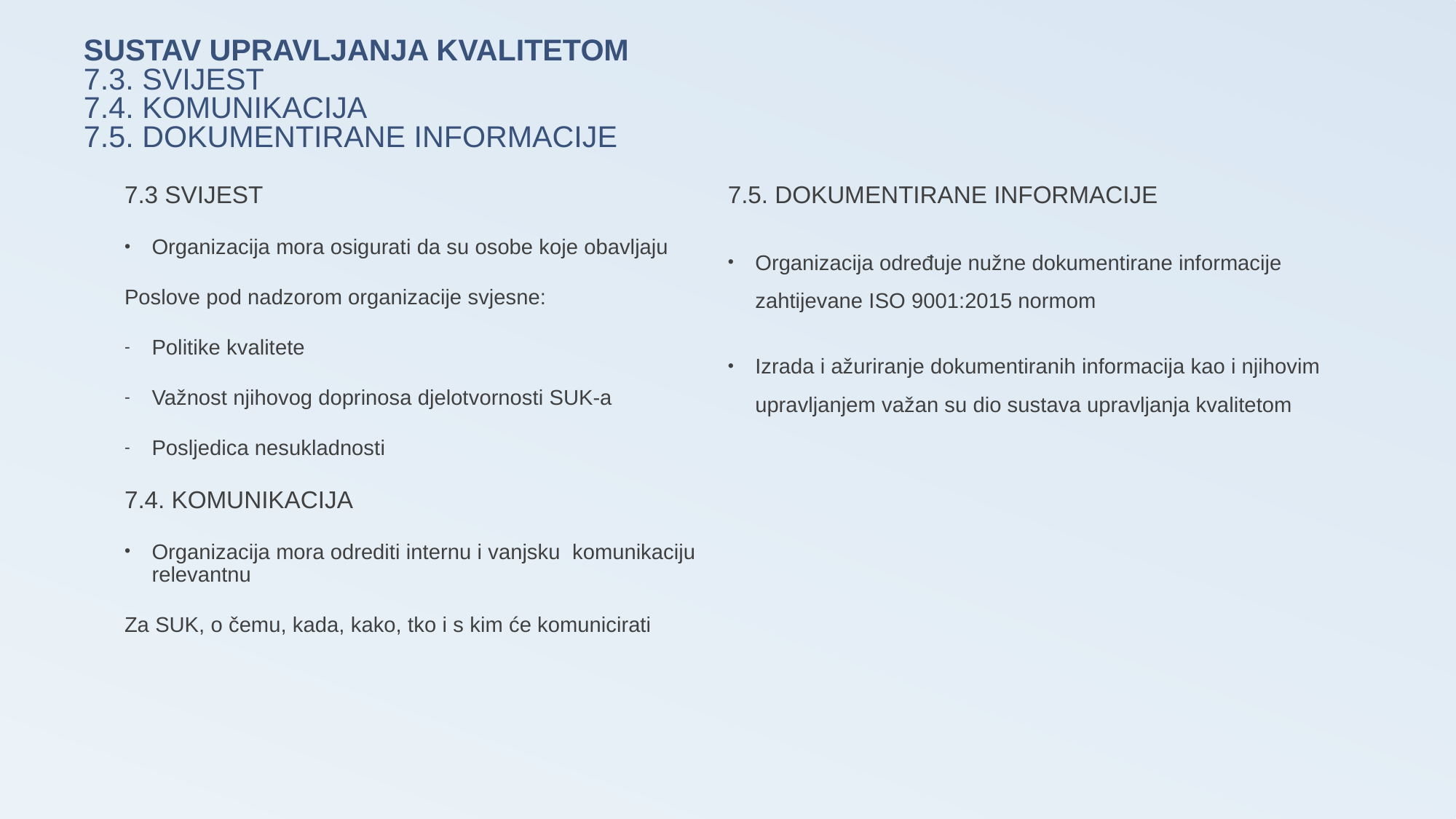

# SUSTAV UPRAVLJANJA KVALITETOM 7.3. SVIJEST 7.4. KOMUNIKACIJA 7.5. DOKUMENTIRANE INFORMACIJE
7.3 SVIJEST
Organizacija mora osigurati da su osobe koje obavljaju
Poslove pod nadzorom organizacije svjesne:
Politike kvalitete
Važnost njihovog doprinosa djelotvornosti SUK-a
Posljedica nesukladnosti
7.4. KOMUNIKACIJA
Organizacija mora odrediti internu i vanjsku  komunikaciju relevantnu
Za SUK, o čemu, kada, kako, tko i s kim će komunicirati
7.5. DOKUMENTIRANE INFORMACIJE
Organizacija određuje nužne dokumentirane informacije zahtijevane ISO 9001:2015 normom
Izrada i ažuriranje dokumentiranih informacija kao i njihovim upravljanjem važan su dio sustava upravljanja kvalitetom